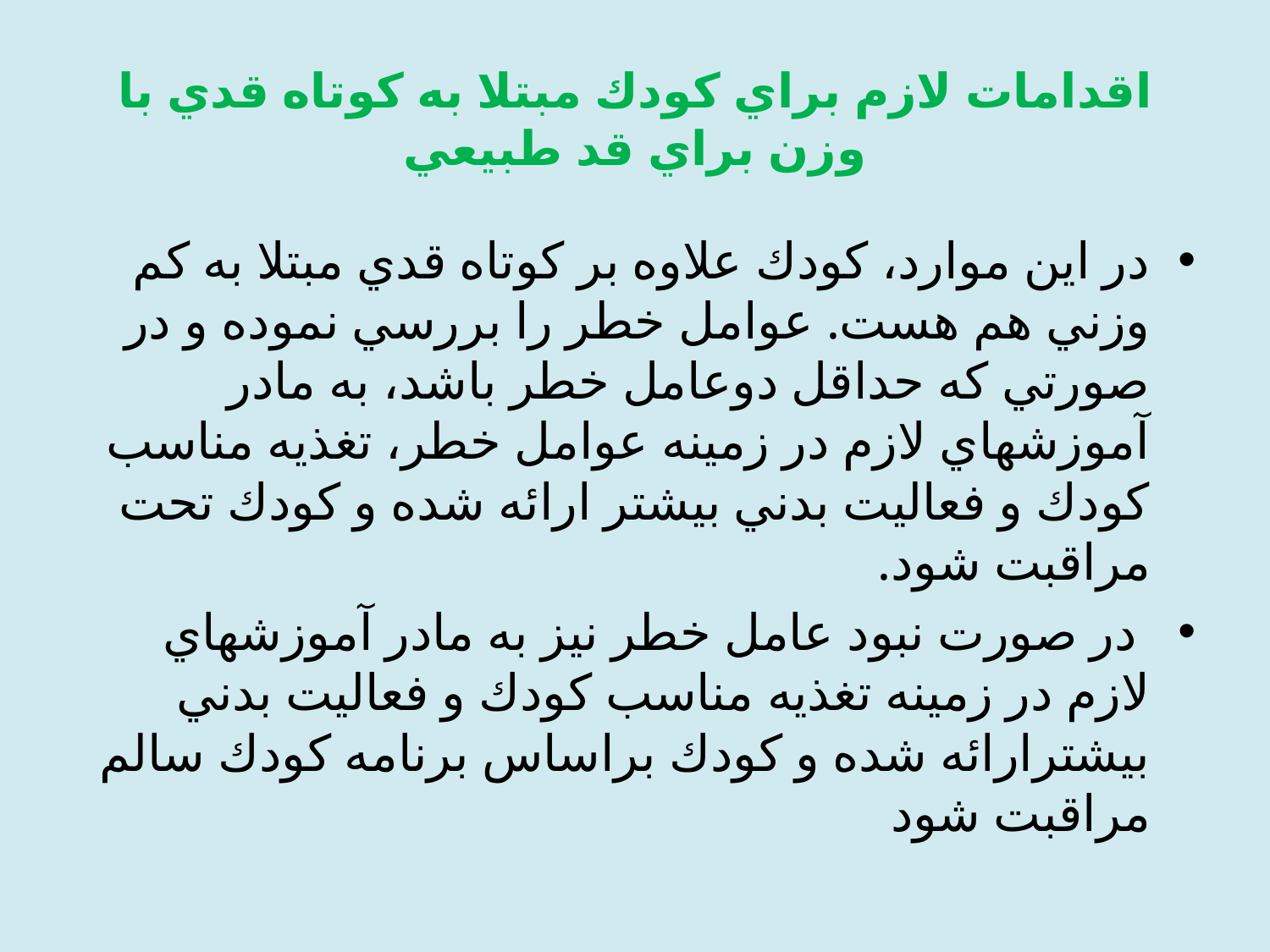

# اقدامات لازم براي كودك مبتلا به كوتاه قدي با وزن براي قد طبیعي
در اين موارد، كودك علاوه بر كوتاه قدي مبتلا به كم وزني هم هست. عوامل خطر را بررسي نموده و در صورتي كه حداقل دوعامل خطر باشد، به مادر آموزشهاي لازم در زمينه عوامل خطر، تغذيه مناسب كودك و فعاليت بدني بيشتر ارائه شده و كودك تحت مراقبت شود.
 در صورت نبود عامل خطر نيز به مادر آموزشهاي لازم در زمينه تغذيه مناسب كودك و فعاليت بدني بيشترارائه شده و كودك براساس برنامه كودك سالم مراقبت شود